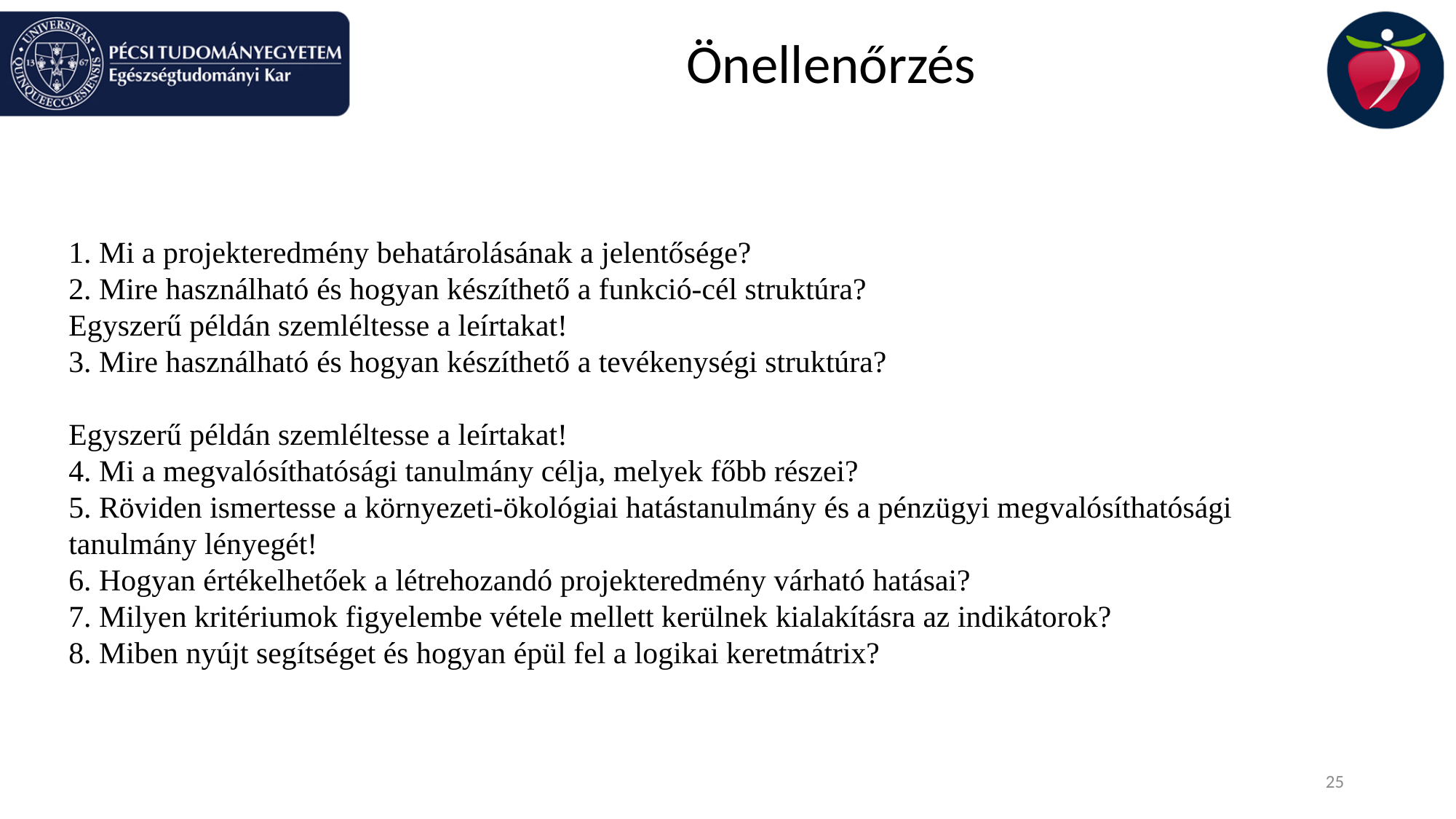

# Önellenőrzés

1. Mi a projekteredmény behatárolásának a jelentősége?
2. Mire használható és hogyan készíthető a funkció-cél struktúra?
Egyszerű példán szemléltesse a leírtakat!
3. Mire használható és hogyan készíthető a tevékenységi struktúra?

Egyszerű példán szemléltesse a leírtakat!
4. Mi a megvalósíthatósági tanulmány célja, melyek főbb részei?
5. Röviden ismertesse a környezeti-ökológiai hatástanulmány és a pénzügyi megvalósíthatósági tanulmány lényegét!
6. Hogyan értékelhetőek a létrehozandó projekteredmény várható hatásai?
7. Milyen kritériumok figyelembe vétele mellett kerülnek kialakításra az indikátorok?
8. Miben nyújt segítséget és hogyan épül fel a logikai keretmátrix?

25